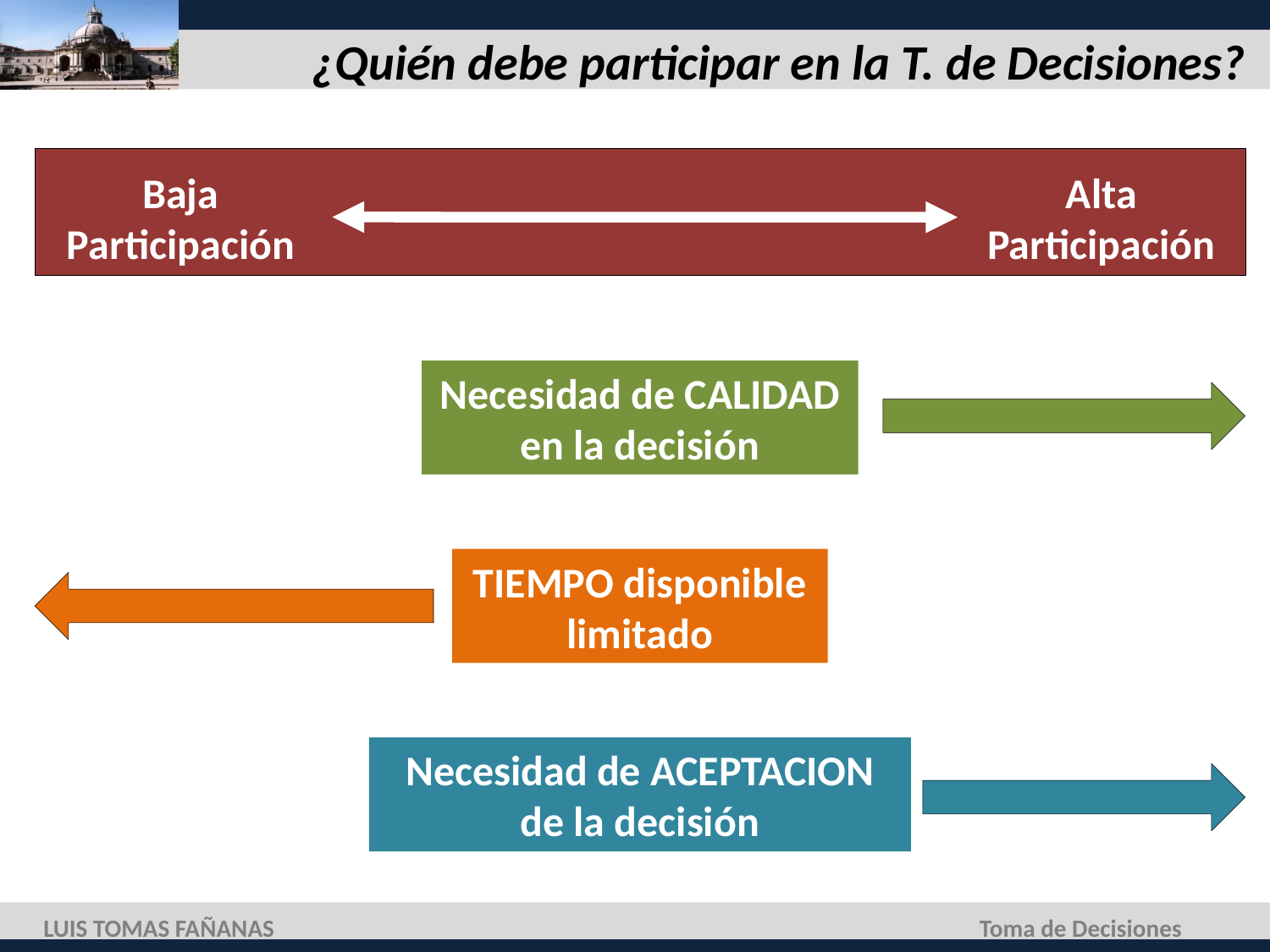

# ¿Quién debe participar en la T. de Decisiones?

Baja Participación
Alta Participación
Necesidad de CALIDAD en la decisión
TIEMPO disponible limitado
Necesidad de ACEPTACION de la decisión

LUIS TOMAS FAÑANAS
Toma de Decisiones